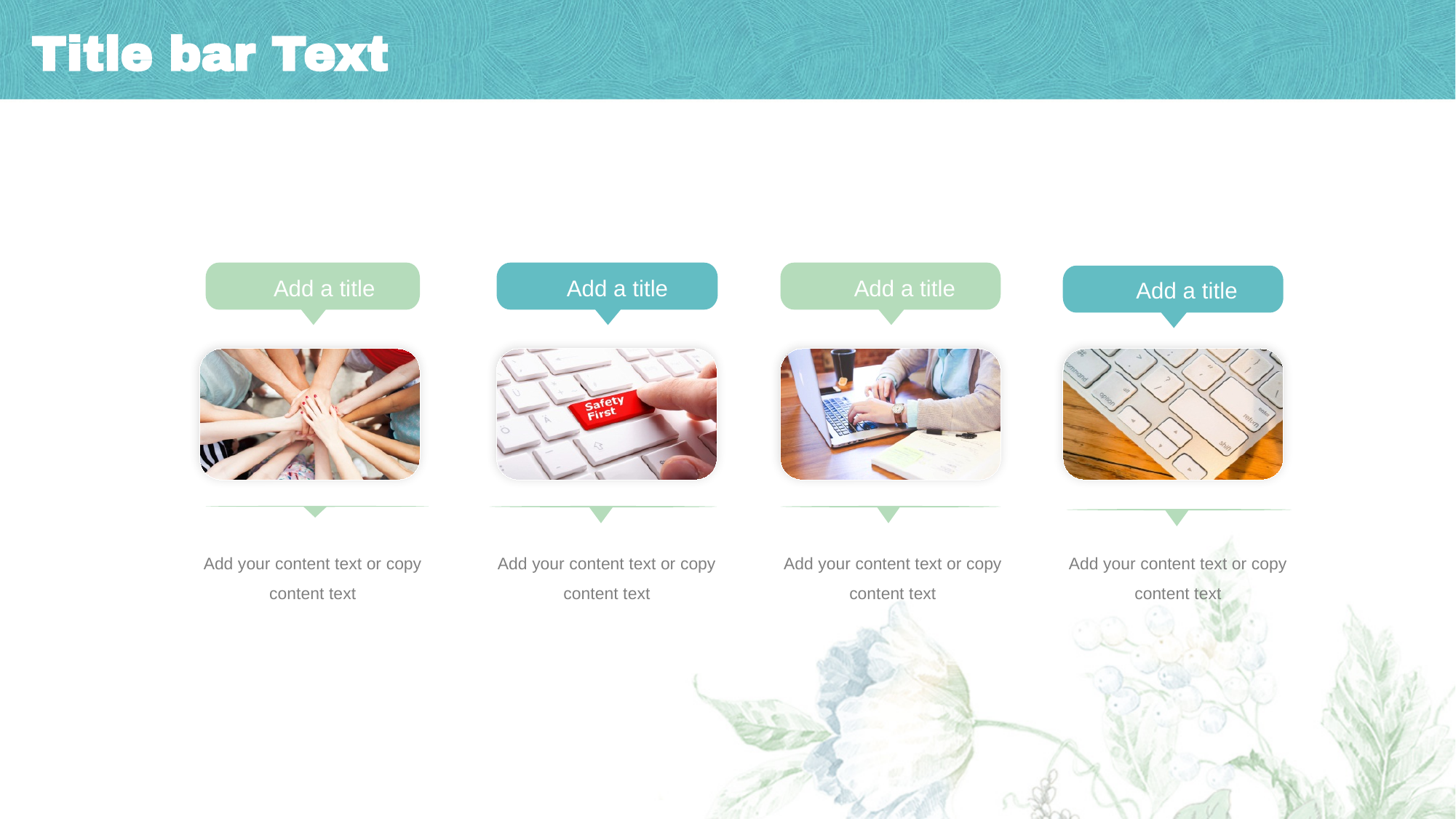

# Title bar Text

Add a title

Add a title

Add a title

Add a title

Add your content text or copy content text
Add your content text or copy content text
Add your content text or copy content text
Add your content text or copy content text